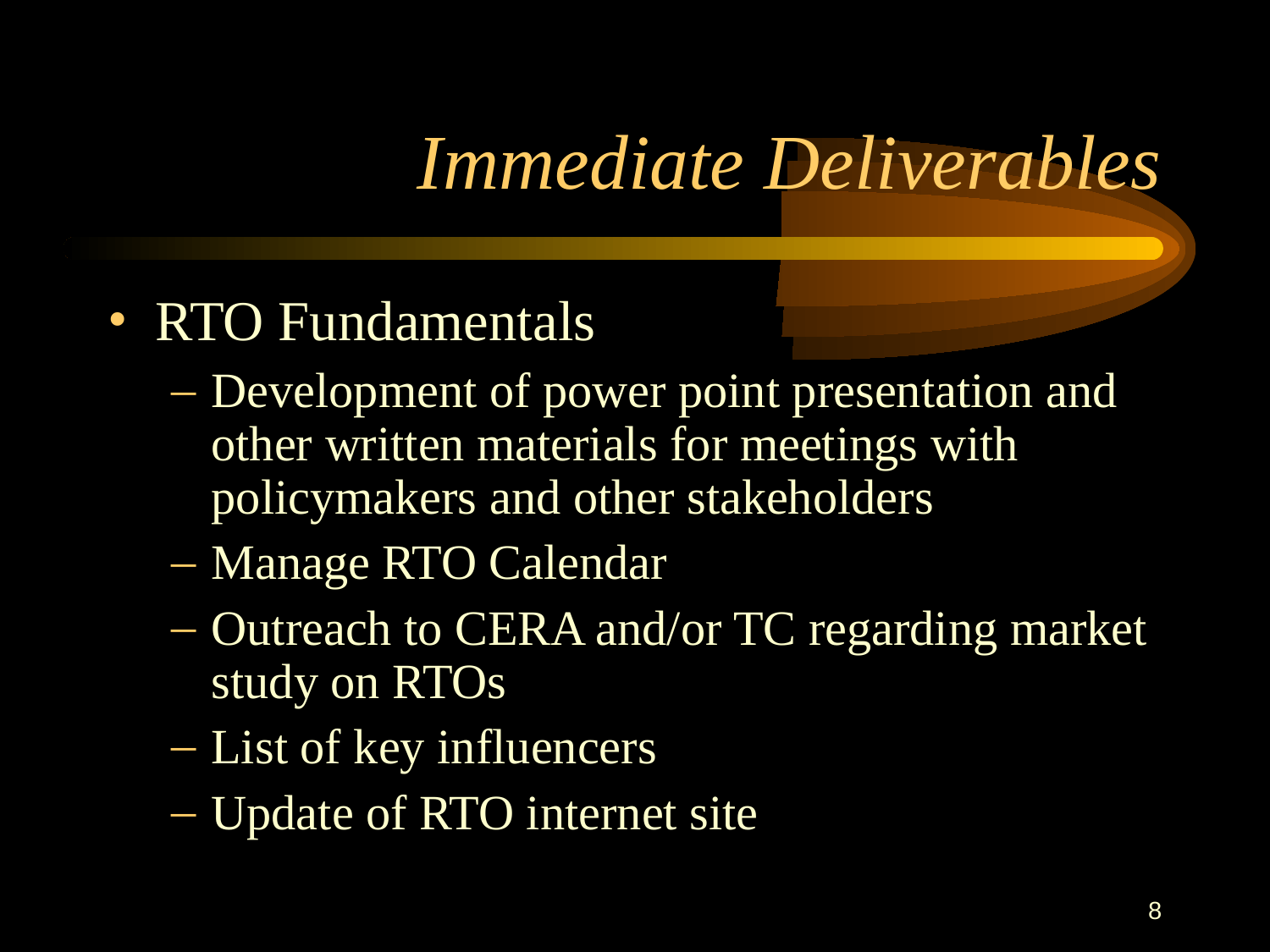

# Immediate Deliverables
RTO Fundamentals
Development of power point presentation and other written materials for meetings with policymakers and other stakeholders
Manage RTO Calendar
Outreach to CERA and/or TC regarding market study on RTOs
List of key influencers
Update of RTO internet site

8